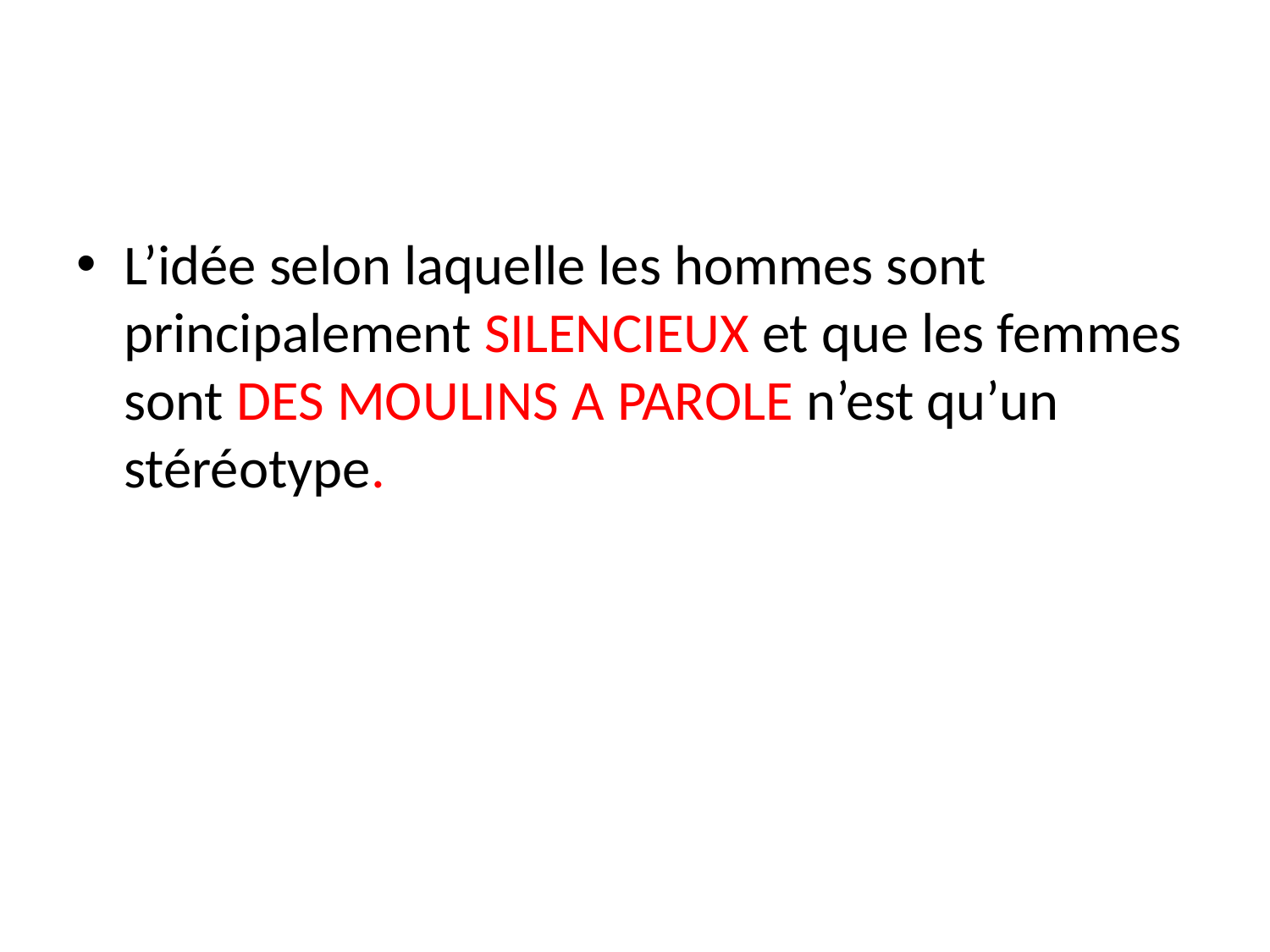

#
L’idée selon laquelle les hommes sont principalement SILENCIEUX et que les femmes sont DES MOULINS A PAROLE n’est qu’un stéréotype.